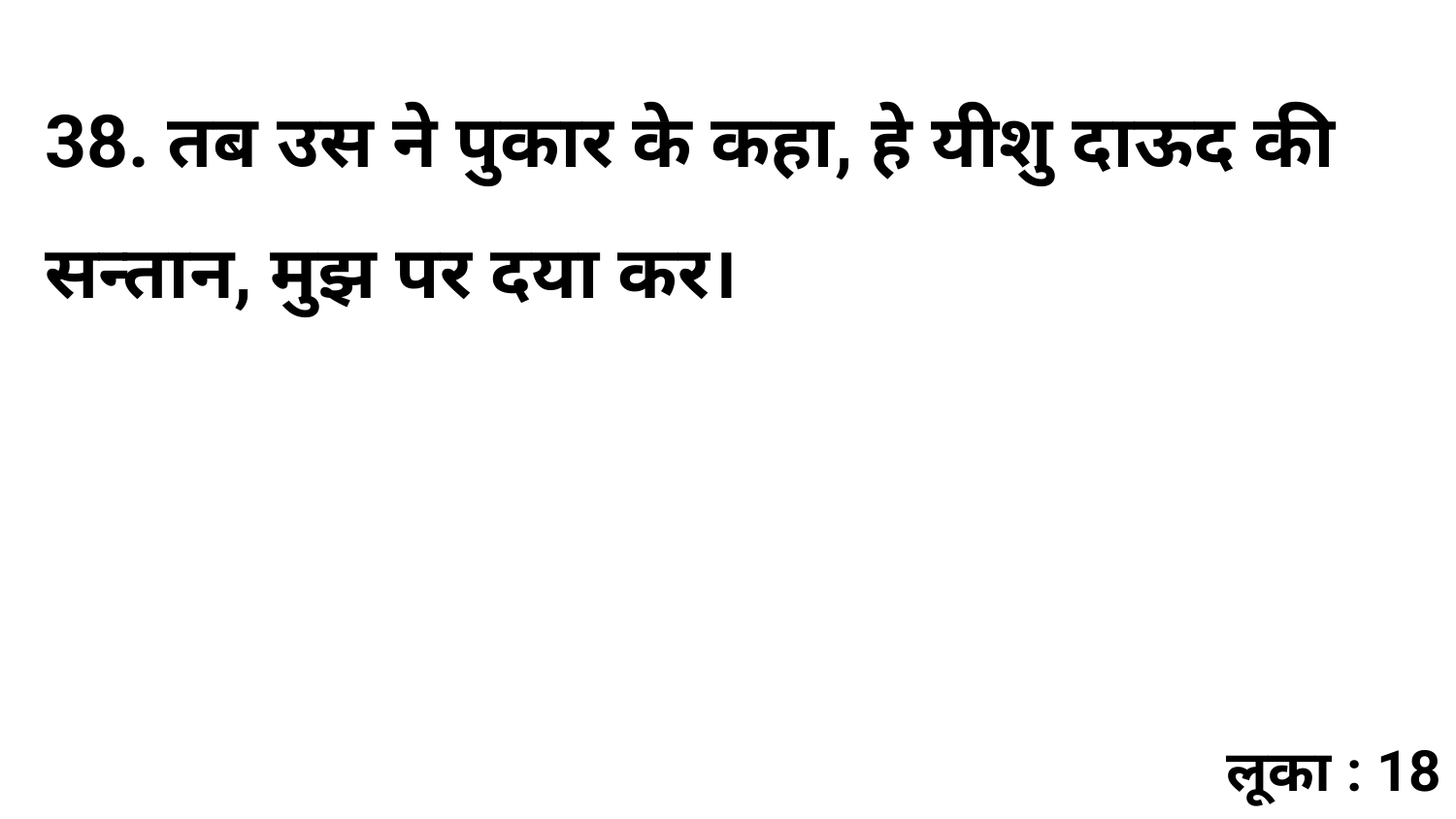

38. तब उस ने पुकार के कहा, हे यीशु दाऊद की सन्तान, मुझ पर दया कर।
लूका : 18